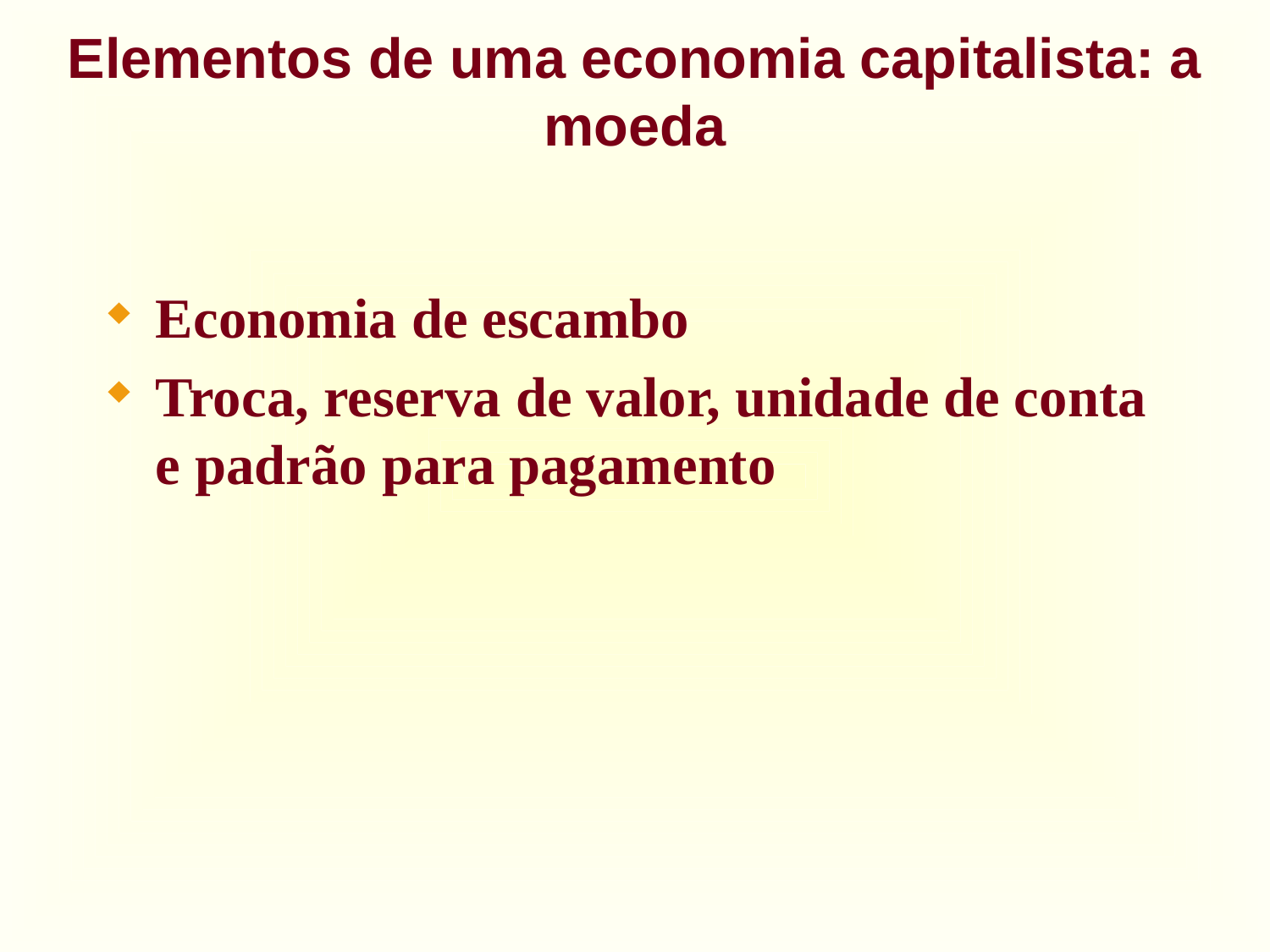

# Elementos de uma economia capitalista: a moeda
Economia de escambo
Troca, reserva de valor, unidade de conta e padrão para pagamento